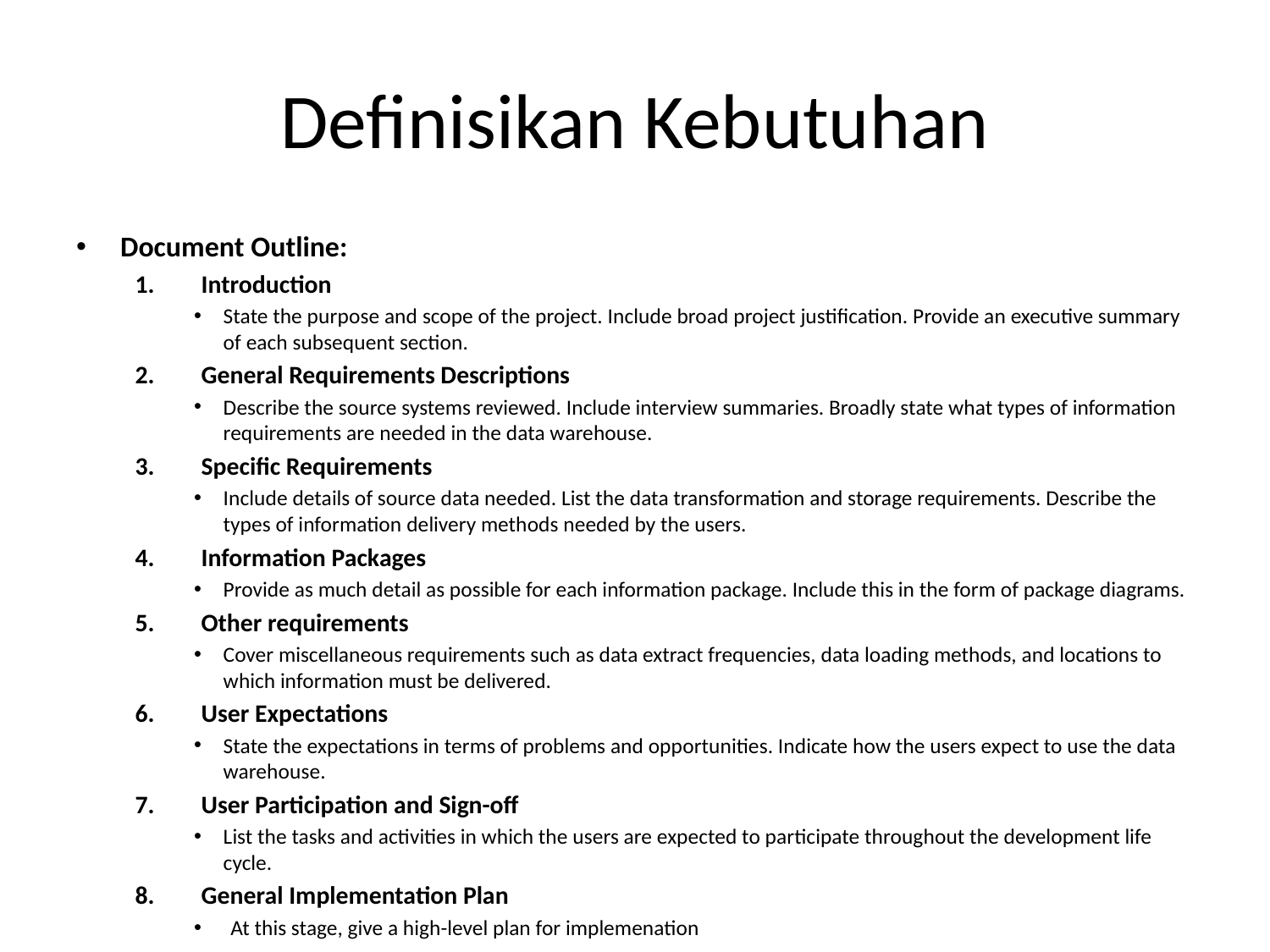

# Definisikan Kebutuhan
Document Outline:
Introduction
State the purpose and scope of the project. Include broad project justification. Provide an executive summary of each subsequent section.
General Requirements Descriptions
Describe the source systems reviewed. Include interview summaries. Broadly state what types of information requirements are needed in the data warehouse.
Specific Requirements
Include details of source data needed. List the data transformation and storage requirements. Describe the types of information delivery methods needed by the users.
Information Packages
Provide as much detail as possible for each information package. Include this in the form of package diagrams.
Other requirements
Cover miscellaneous requirements such as data extract frequencies, data loading methods, and locations to which information must be delivered.
User Expectations
State the expectations in terms of problems and opportunities. Indicate how the users expect to use the data warehouse.
User Participation and Sign-off
List the tasks and activities in which the users are expected to participate throughout the development life cycle.
General Implementation Plan
At this stage, give a high-level plan for implemenation